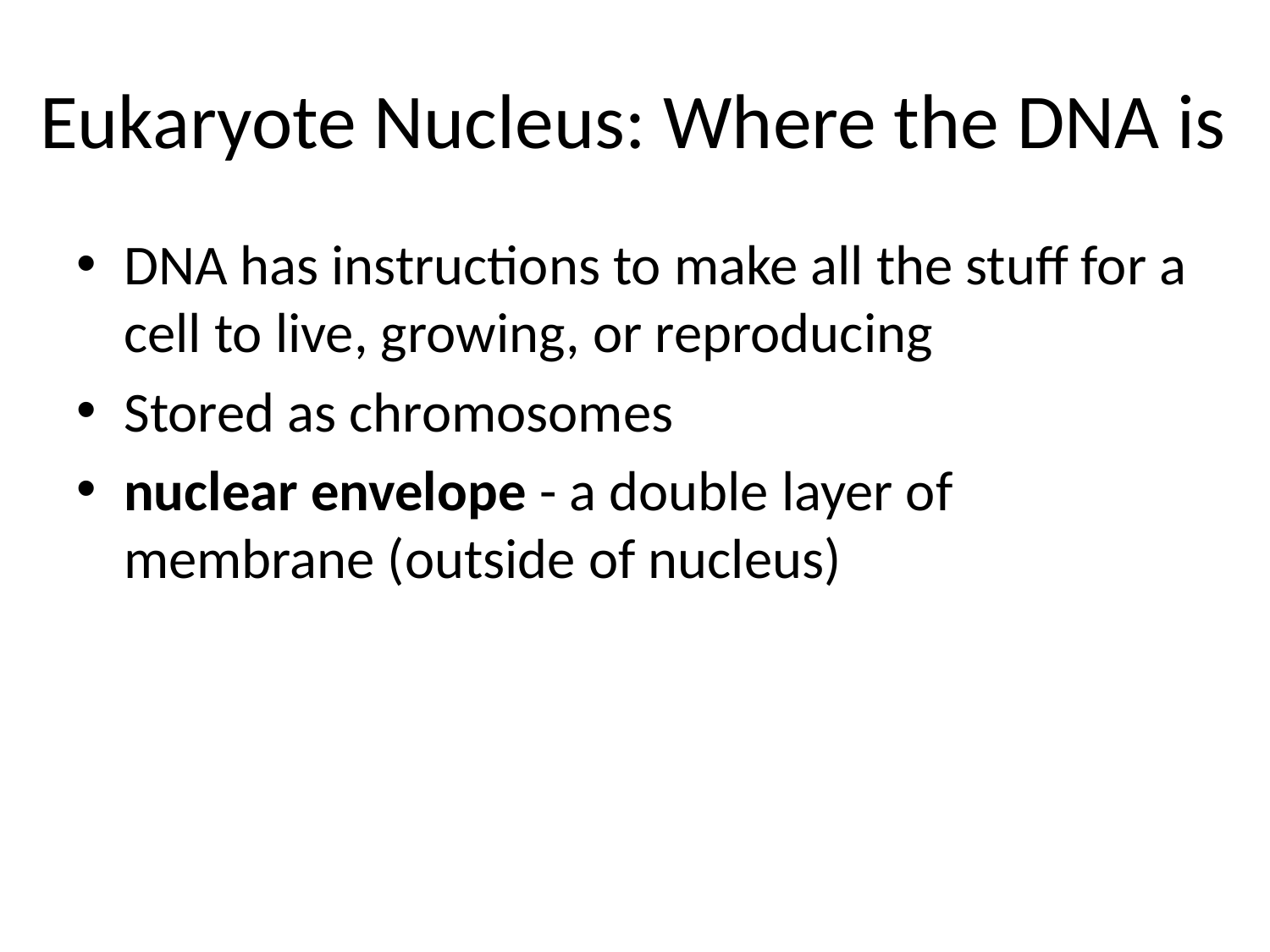

# Eukaryote Nucleus: Where the DNA is
DNA has instructions to make all the stuff for a cell to live, growing, or reproducing
Stored as chromosomes
nuclear envelope - a double layer of membrane (outside of nucleus)